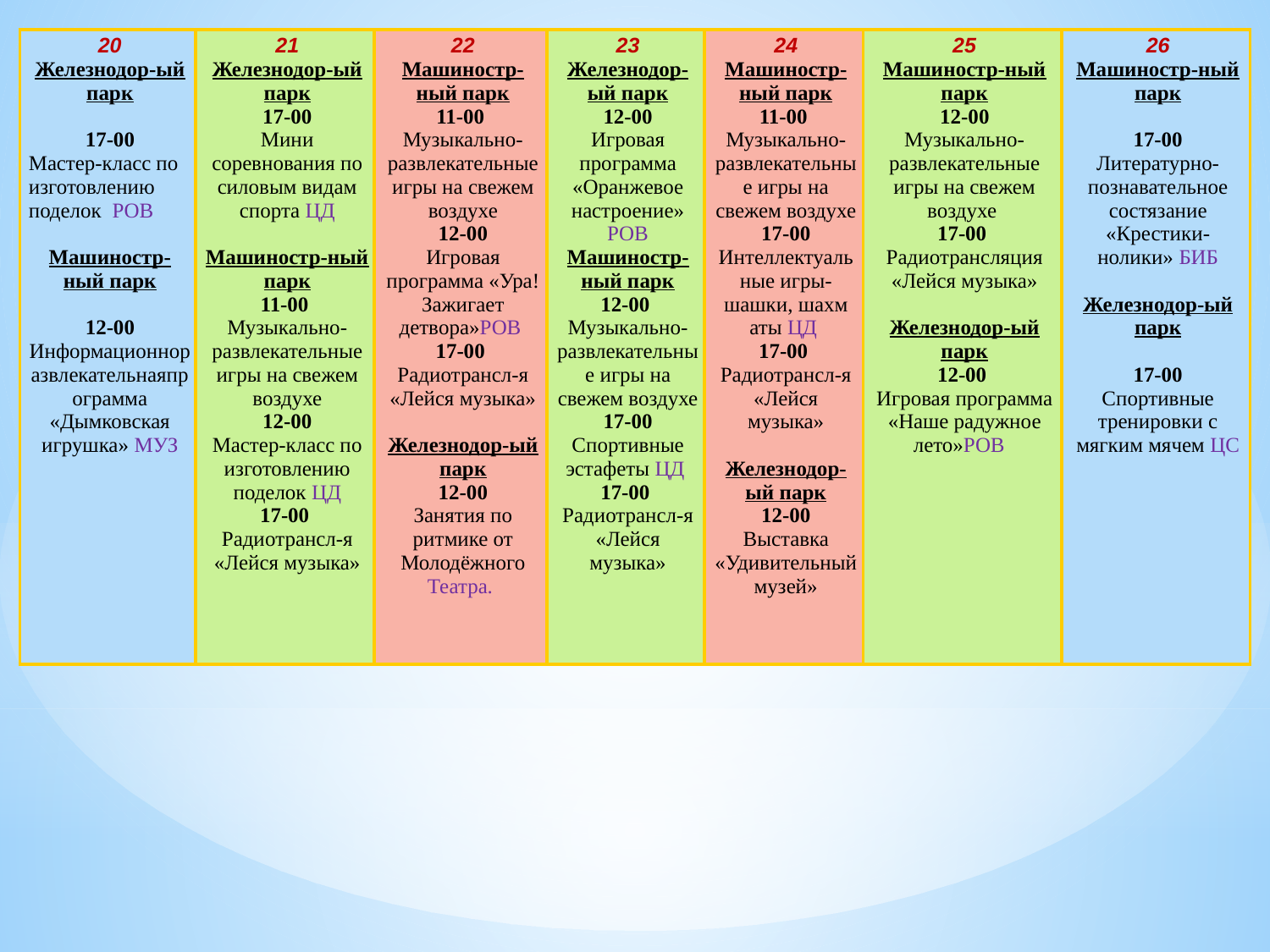

| 20 Железнодор-ый парк 17-00 Мастер-класс по изготовлению поделок РОВ Машиностр-ный парк 12-00 Информационноразвлекательнаяпрограмма «Дымковская игрушка» МУЗ | 21 Железнодор-ый парк 17-00 Мини соревнования по силовым видам спорта ЦД Машиностр-ный парк 11-00 Музыкально-развлекательные игры на свежем воздухе 12-00 Мастер-класс по изготовлению поделок ЦД 17-00 Радиотрансл-я «Лейся музыка» | 22 Машиностр-ный парк 11-00 Музыкально-развлекательные игры на свежем воздухе 12-00 Игровая программа «Ура! Зажигает детвора»РОВ 17-00 Радиотрансл-я «Лейся музыка» Железнодор-ый парк 12-00 Занятия по ритмике от Молодёжного Театра. | 23 Железнодор-ый парк 12-00 Игровая программа «Оранжевое настроение» РОВ Машиностр-ный парк 12-00 Музыкально-развлекательные игры на свежем воздухе 17-00 Спортивные эстафеты ЦД 17-00 Радиотрансл-я «Лейся музыка» | 24 Машиностр-ный парк 11-00 Музыкально-развлекательные игры на свежем воздухе 17-00 Интеллектуаль ные игры- шашки, шахм аты ЦД 17-00 Радиотрансл-я «Лейся музыка» Железнодор-ый парк 12-00 Выставка «Удивительный музей» | 25 Машиностр-ный парк 12-00 Музыкально-развлекательные игры на свежем воздухе 17-00 Радиотрансляция «Лейся музыка» Железнодор-ый парк 12-00 Игровая программа «Наше радужное лето»РОВ | 26 Машиностр-ный парк 17-00 Литературно-познавательное состязание «Крестики-нолики» БИБ Железнодор-ый парк 17-00 Спортивные тренировки с мягким мячем ЦС |
| --- | --- | --- | --- | --- | --- | --- |